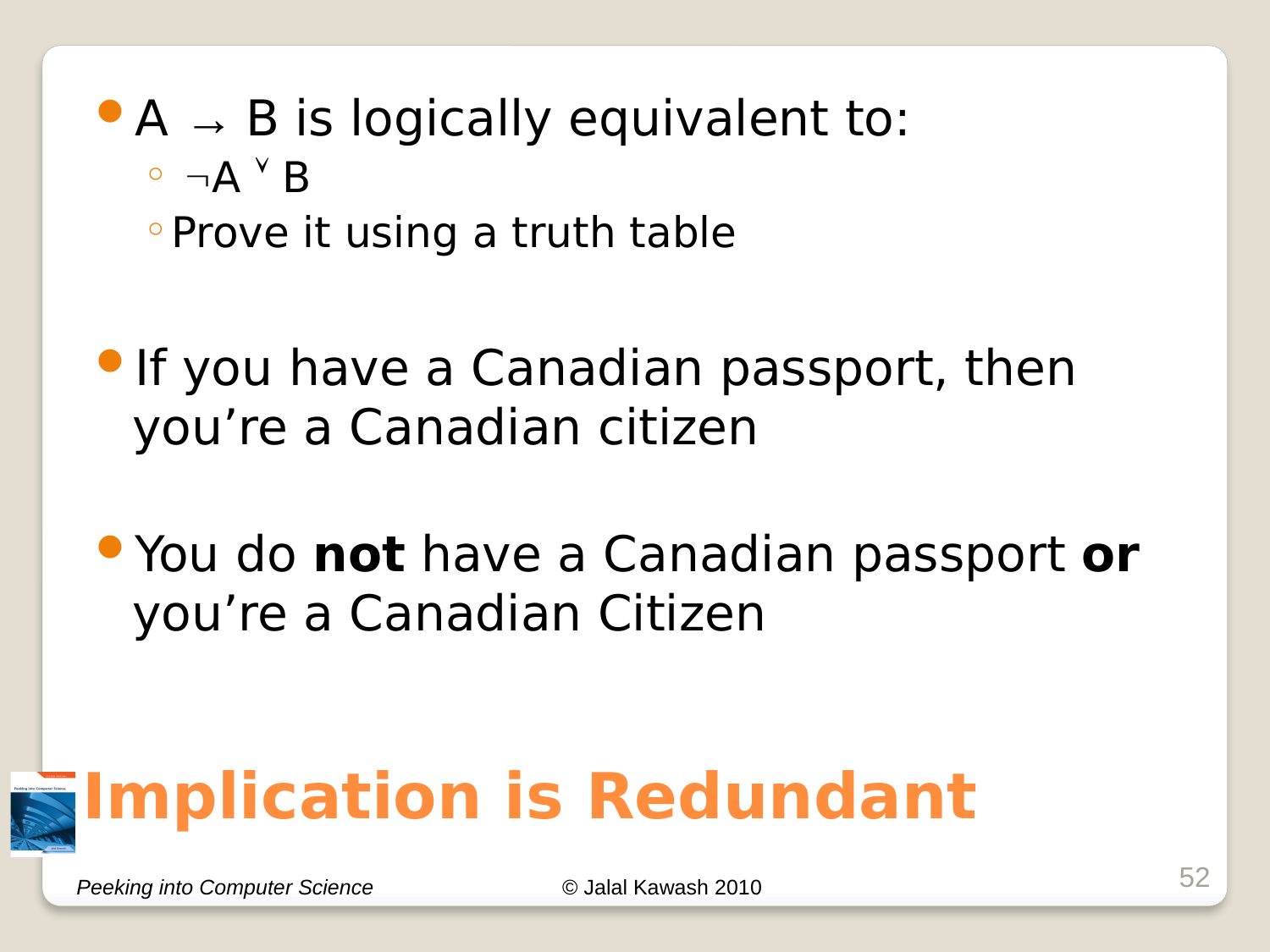

A → B is logically equivalent to:
 ¬A ∨ B
Prove it using a truth table

If you have a Canadian passport, then you’re a Canadian citizen

You do not have a Canadian passport or you’re a Canadian Citizen
# Implication is Redundant
52